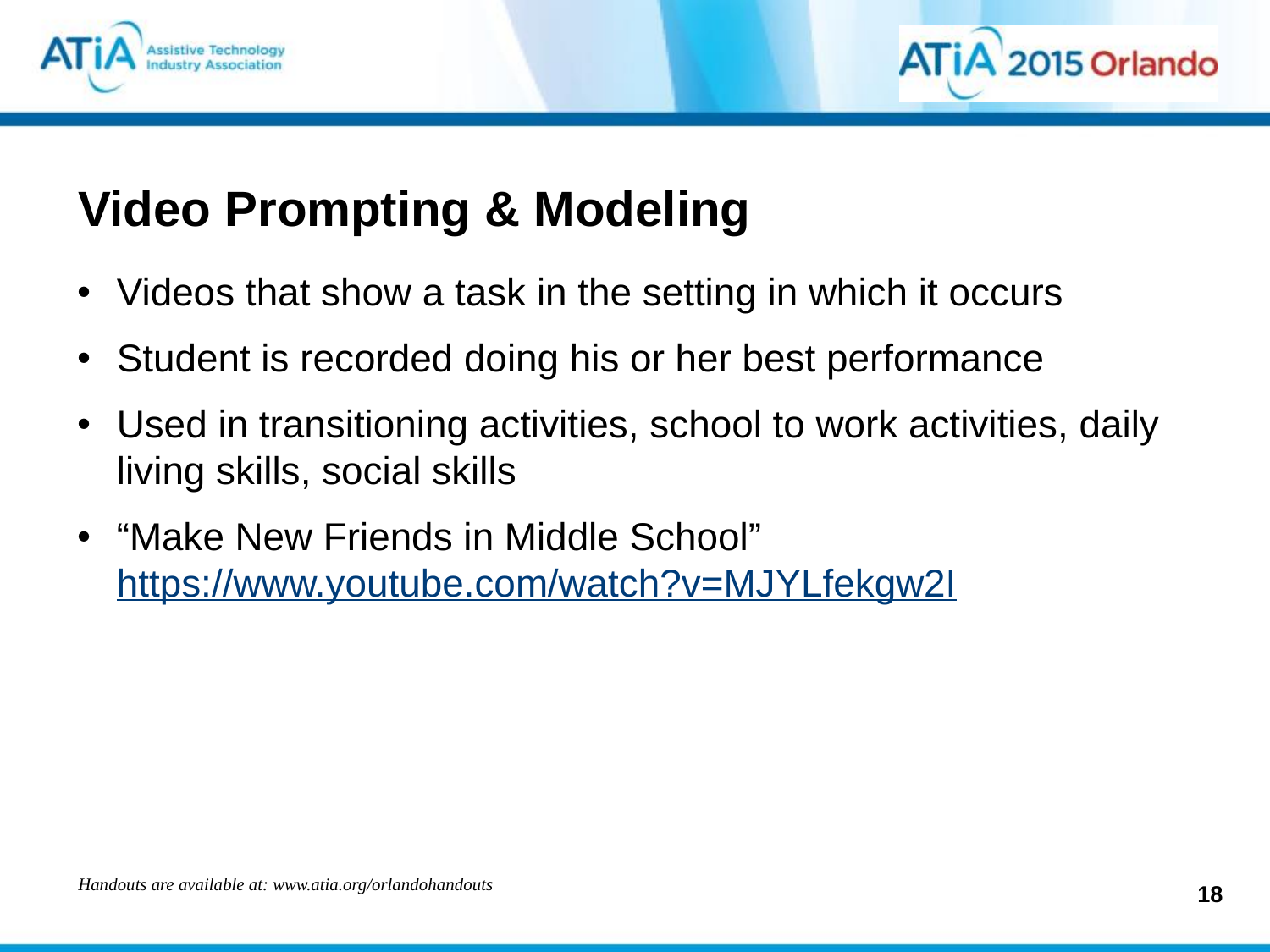

# Video Prompting & Modeling
Videos that show a task in the setting in which it occurs
Student is recorded doing his or her best performance
Used in transitioning activities, school to work activities, daily living skills, social skills
“Make New Friends in Middle School” https://www.youtube.com/watch?v=MJYLfekgw2I

Handouts are available at: www.atia.org/orlandohandouts
18